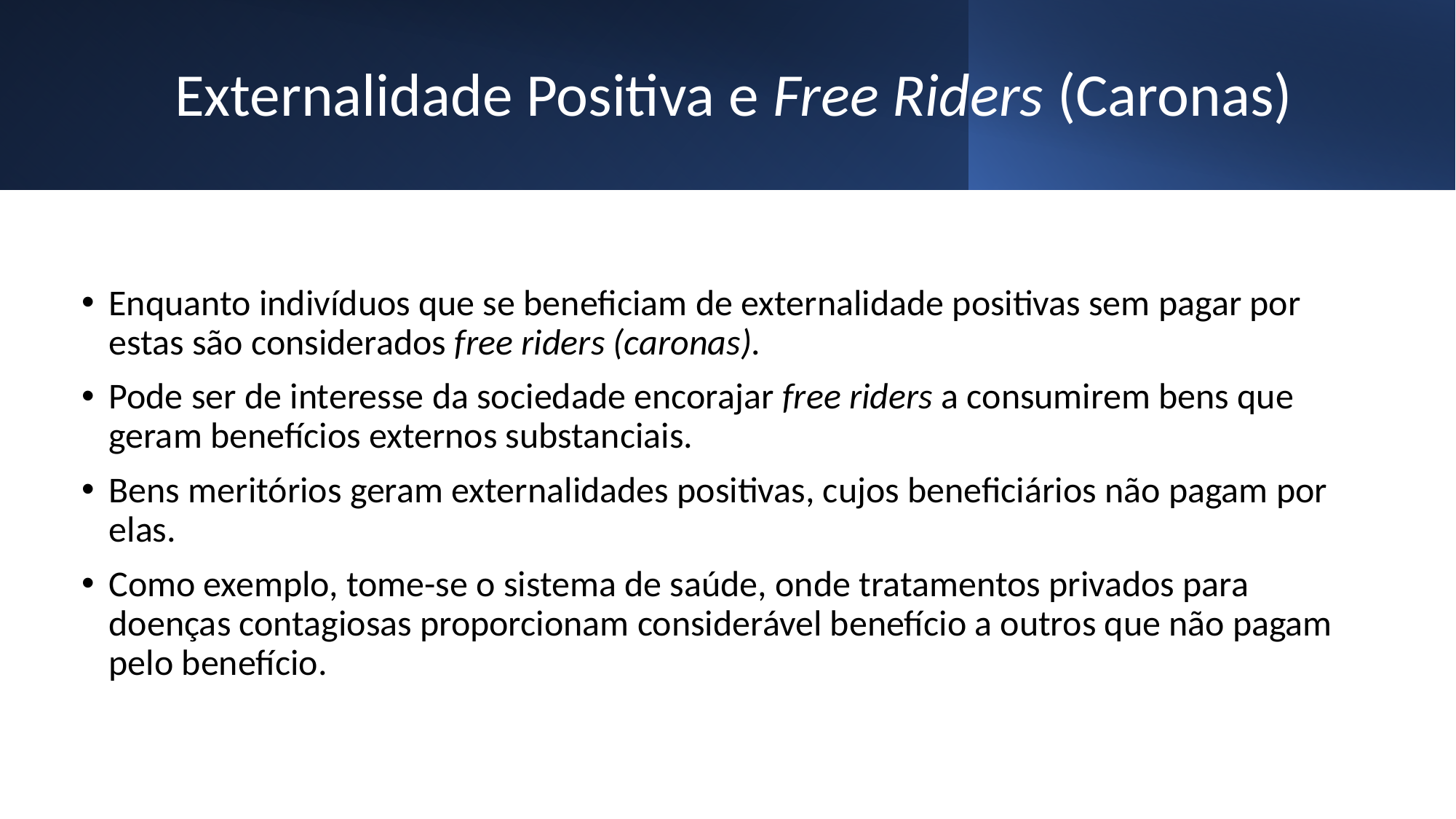

# Externalidade Positiva e Free Riders (Caronas)

Enquanto indivíduos que se beneficiam de externalidade positivas sem pagar por estas são considerados free riders (caronas).
Pode ser de interesse da sociedade encorajar free riders a consumirem bens que geram benefícios externos substanciais.
Bens meritórios geram externalidades positivas, cujos beneficiários não pagam por elas.
Como exemplo, tome-se o sistema de saúde, onde tratamentos privados para doenças contagiosas proporcionam considerável benefício a outros que não pagam pelo benefício.